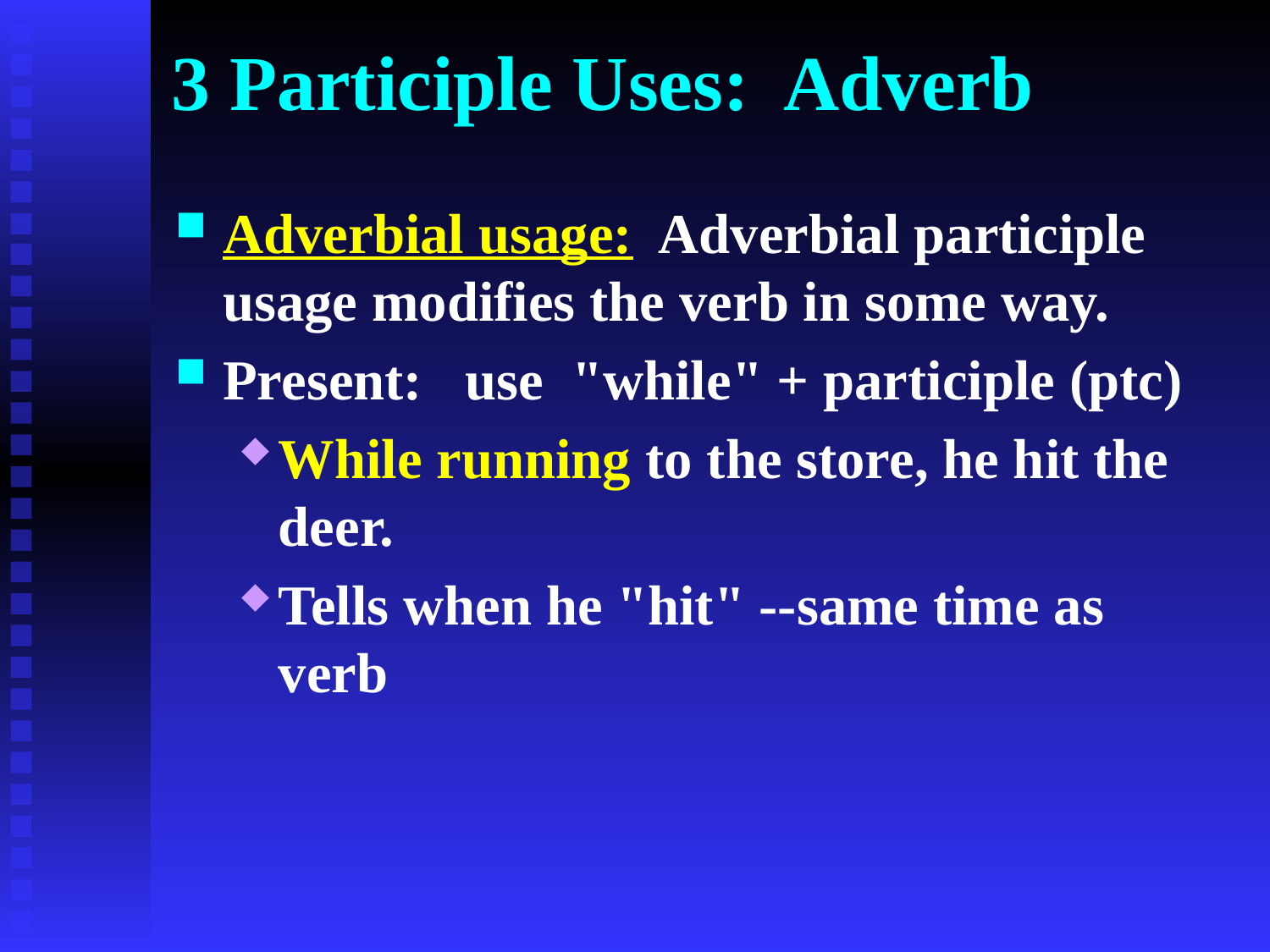

# 3 Participle Uses:  Adverb
Adverbial usage:  Adverbial participle usage modifies the verb in some way.
Present:   use  "while" + participle (ptc)
While running to the store, he hit the deer.
Tells when he "hit" --same time as verb